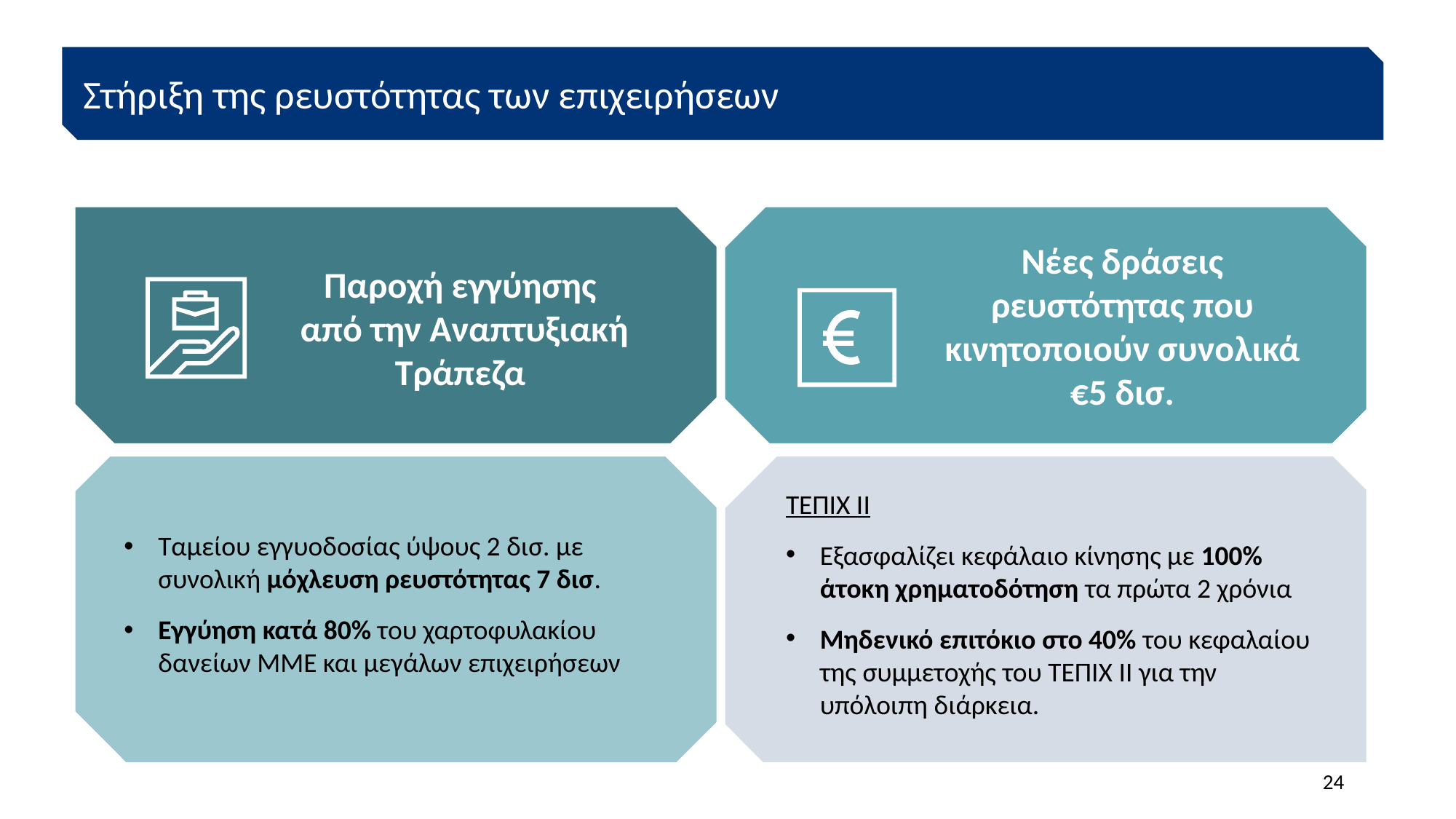

Στήριξη της ρευστότητας των επιχειρήσεων

Νέες δράσεις ρευστότητας που κινητοποιούν συνολικά €5 δισ.
Παροχή εγγύησης
 από την Αναπτυξιακή Τράπεζα

ΤΕΠΙΧ ΙΙ
Εξασφαλίζει κεφάλαιο κίνησης με 100% άτοκη χρηματοδότηση τα πρώτα 2 χρόνια
Μηδενικό επιτόκιο στο 40% του κεφαλαίου της συμμετοχής του ΤΕΠΙΧ ΙΙ για την υπόλοιπη διάρκεια.
Ταμείου εγγυοδοσίας ύψους 2 δισ. με συνολική μόχλευση ρευστότητας 7 δισ.
Εγγύηση κατά 80% του χαρτοφυλακίου δανείων ΜΜΕ και μεγάλων επιχειρήσεων
24